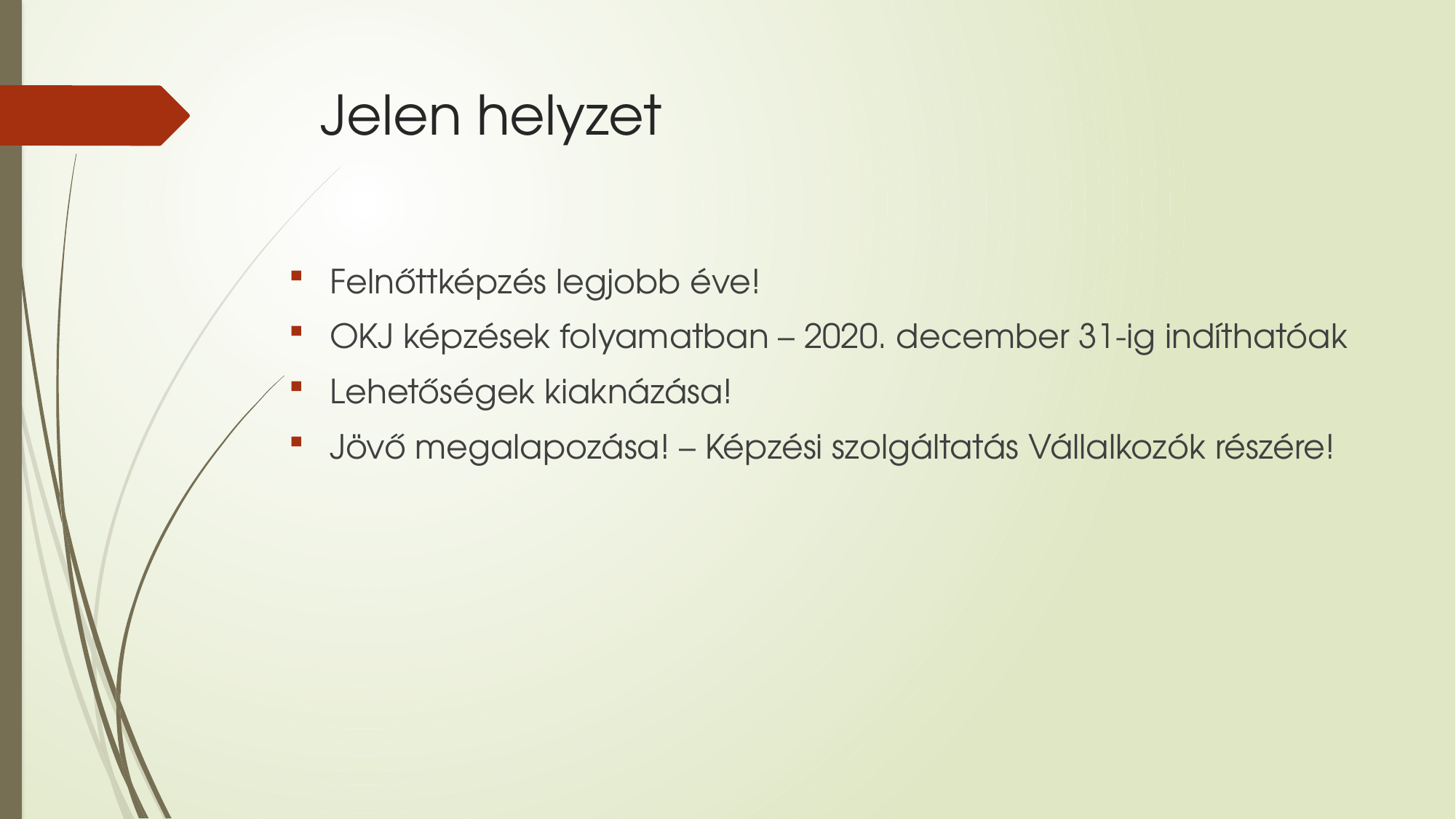

# Jelen helyzet
Felnőttképzés legjobb éve!
OKJ képzések folyamatban – 2020. december 31-ig indíthatóak
Lehetőségek kiaknázása!
Jövő megalapozása! – Képzési szolgáltatás Vállalkozók részére!